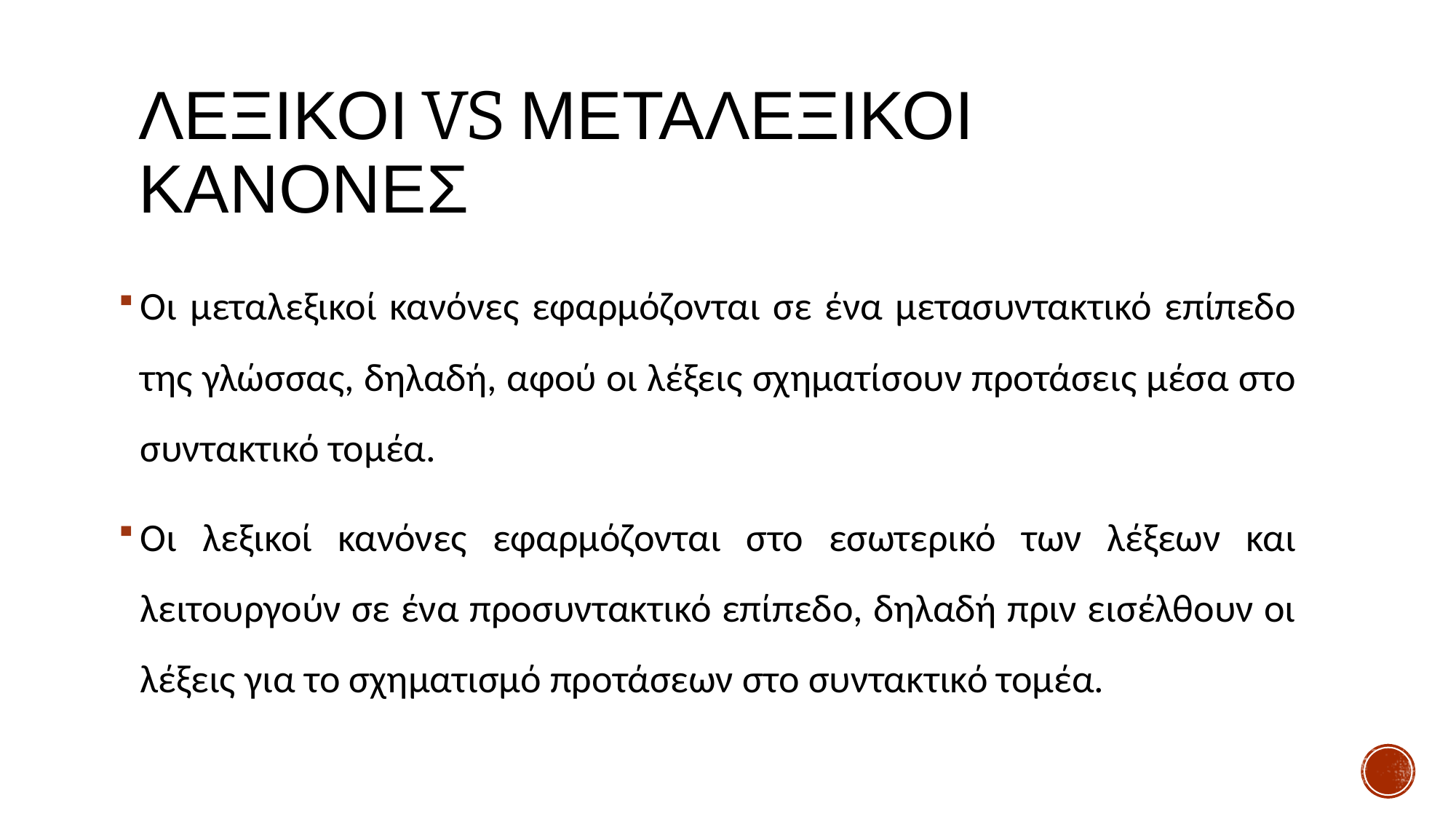

# ΛΕΞΙΚΟΙ vs Μεταλεξικοι κανονεσ
Οι μεταλεξικοί κανόνες εφαρμόζονται σε ένα μετασυντακτικό επίπεδο της γλώσσας, δηλαδή, αφού οι λέξεις σχηματίσουν προτάσεις μέσα στο συντακτικό τομέα.
Οι λεξικοί κανόνες εφαρμόζονται στο εσωτερικό των λέξεων και λειτουργούν σε ένα προσυντακτικό επίπεδο, δηλαδή πριν εισέλθουν οι λέξεις για το σχηματισμό προτάσεων στο συντακτικό τομέα.